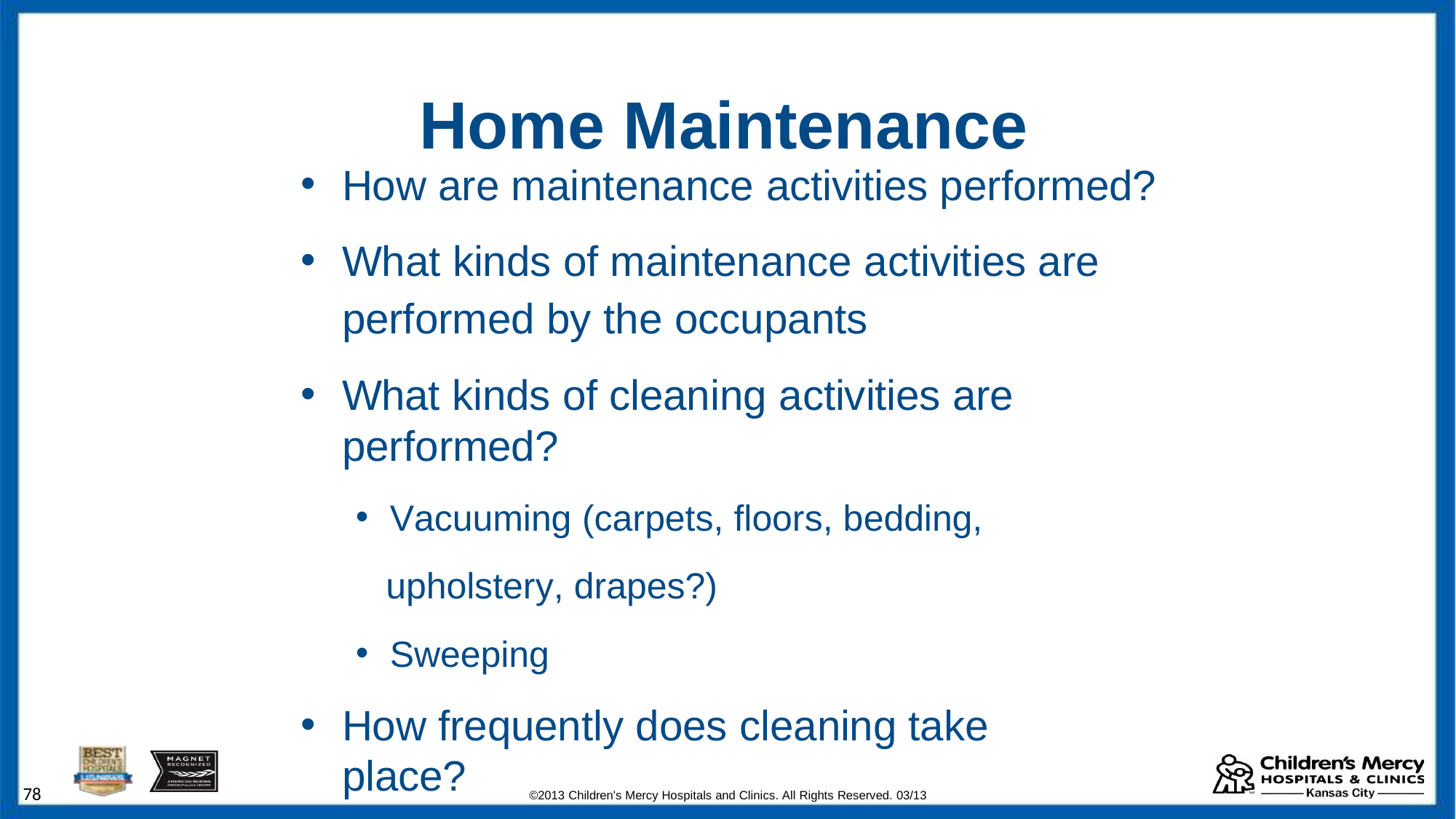

# Home Maintenance
How are maintenance activities performed?
What kinds of maintenance activities are performed by the occupants
What kinds of cleaning activities are performed?
Vacuuming (carpets, floors, bedding,
upholstery, drapes?)
Sweeping
How frequently does cleaning take place?

78
©2013 Children's Mercy Hospitals and Clinics. All Rights Reserved. 03/13